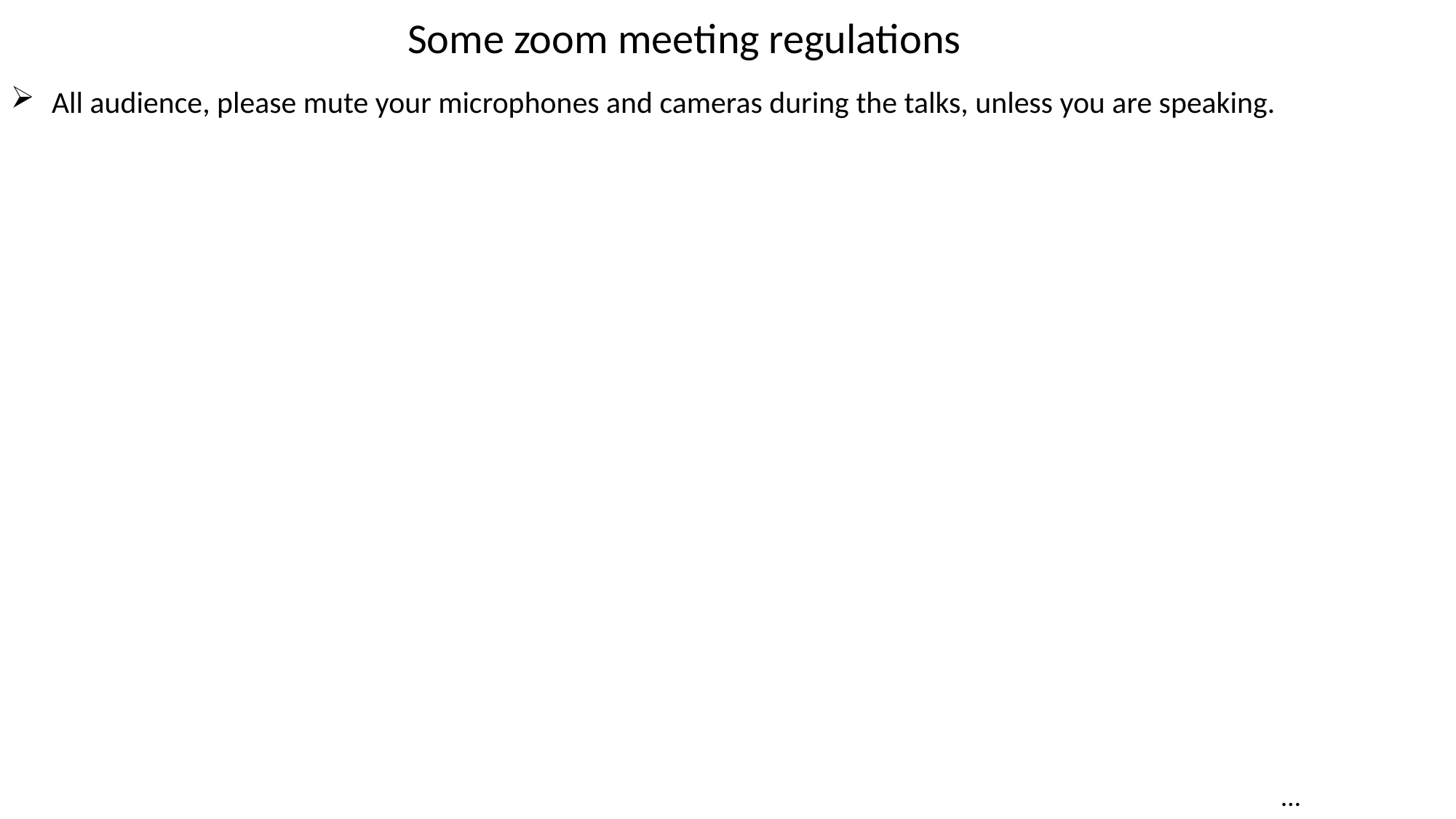

Some zoom meeting regulations
All audience, please mute your microphones and cameras during the talks, unless you are speaking.
…